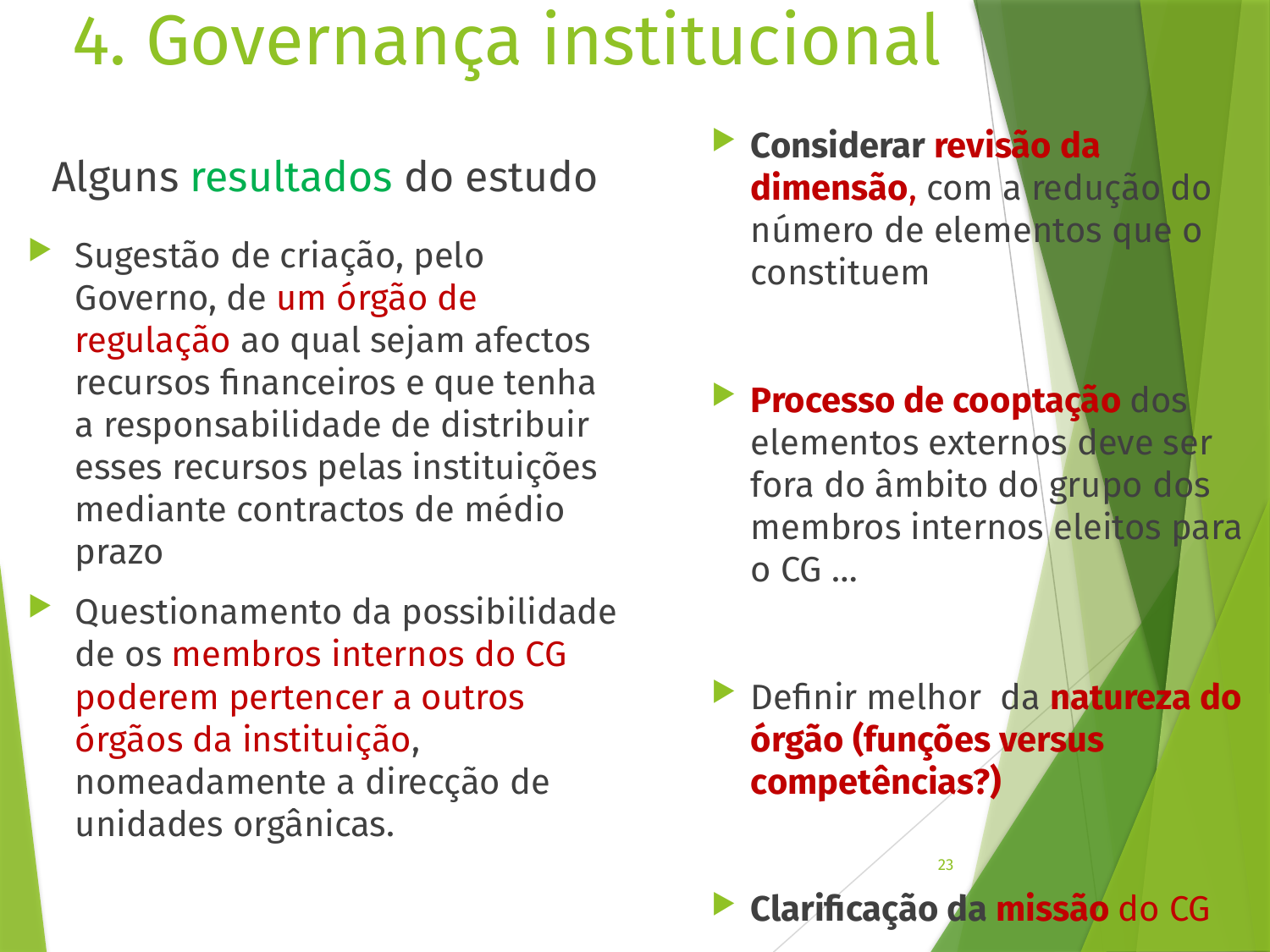

# 4. Governança institucional
Considerar revisão da dimensão, com a redução do número de elementos que o constituem

Processo de cooptação dos elementos externos deve ser fora do âmbito do grupo dos membros internos eleitos para o CG …

Definir melhor  da natureza do órgão (funções versus competências?)

Clarificação da missão do CG

Alguns resultados do estudo
Sugestão de criação, pelo Governo, de um órgão de regulação ao qual sejam afectos recursos financeiros e que tenha a responsabilidade de distribuir esses recursos pelas instituições mediante contractos de médio prazo
Questionamento da possibilidade de os membros internos do CG poderem pertencer a outros órgãos da instituição, nomeadamente a direcção de unidades orgânicas.
23